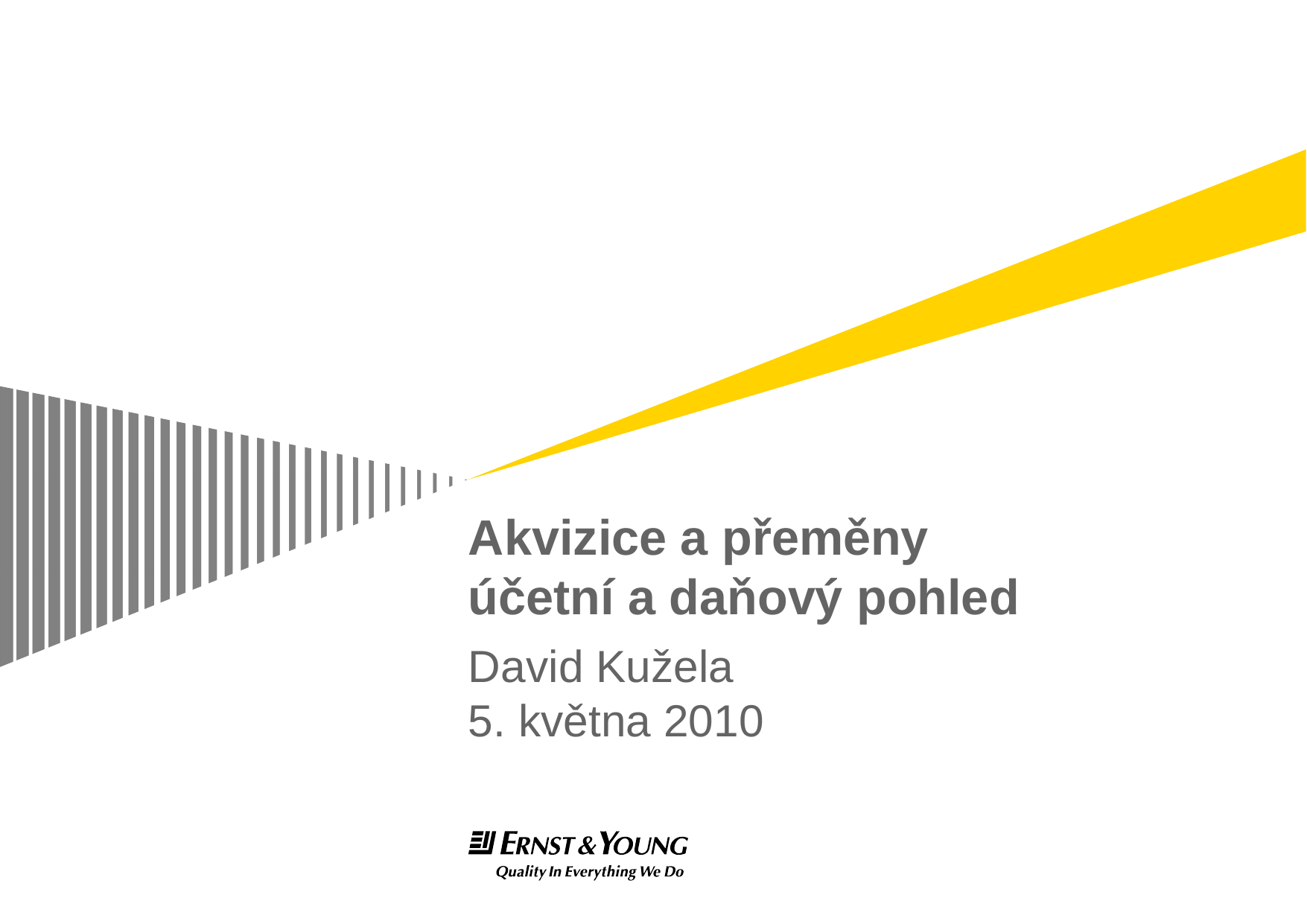

# Akvizice a přeměny účetní a daňový pohled
David Kužela
5. května 2010